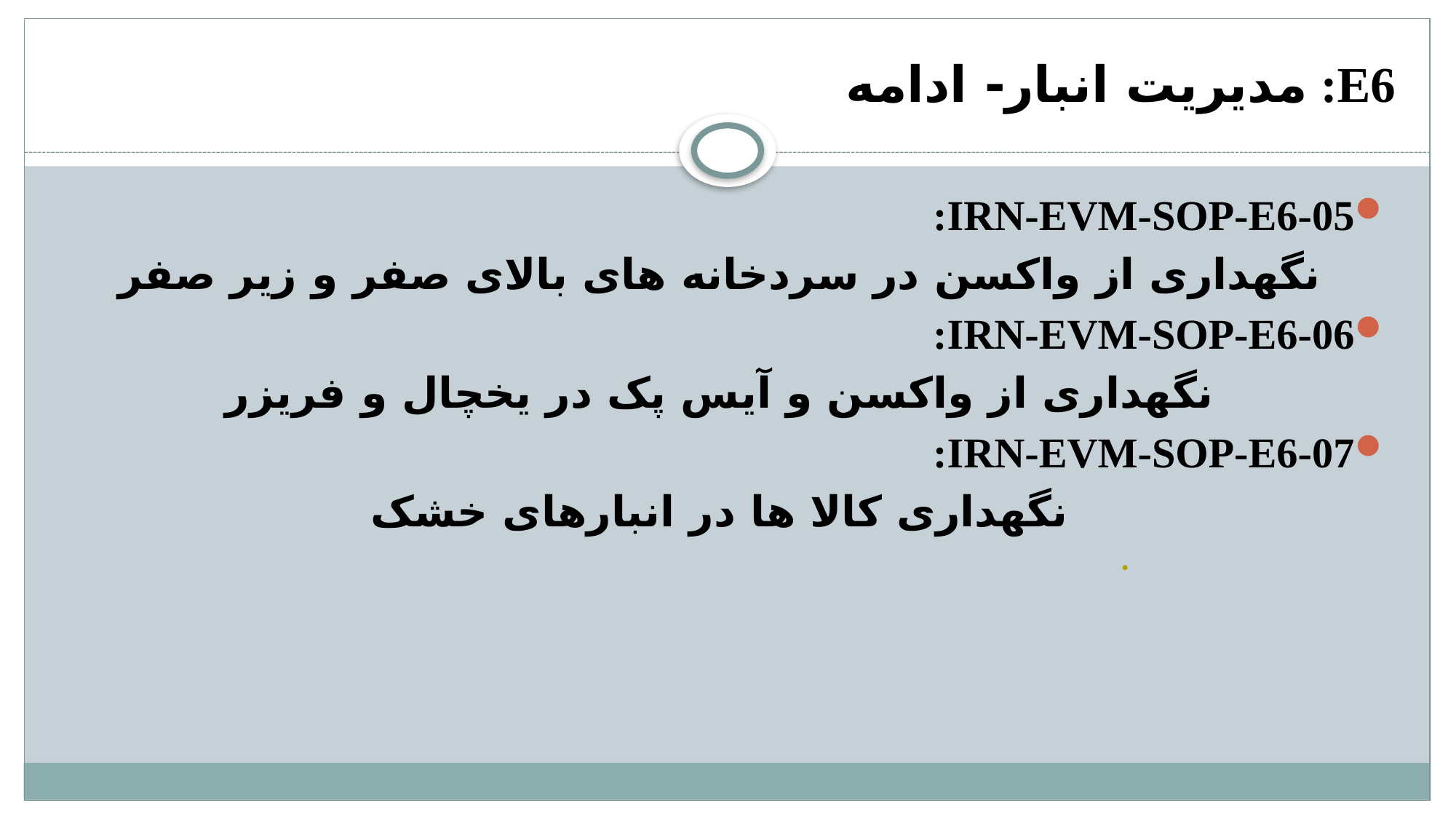

# E6: مدیریت انبار- ادامه
IRN-EVM-SOP-E6-05:
نگهداری از واکسن در سردخانه های بالای صفر و زیر صفر
IRN-EVM-SOP-E6-06:
نگهداری از واکسن و آیس پک در یخچال و فریزر
IRN-EVM-SOP-E6-07:
نگهداری کالا ها در انبارهای خشک